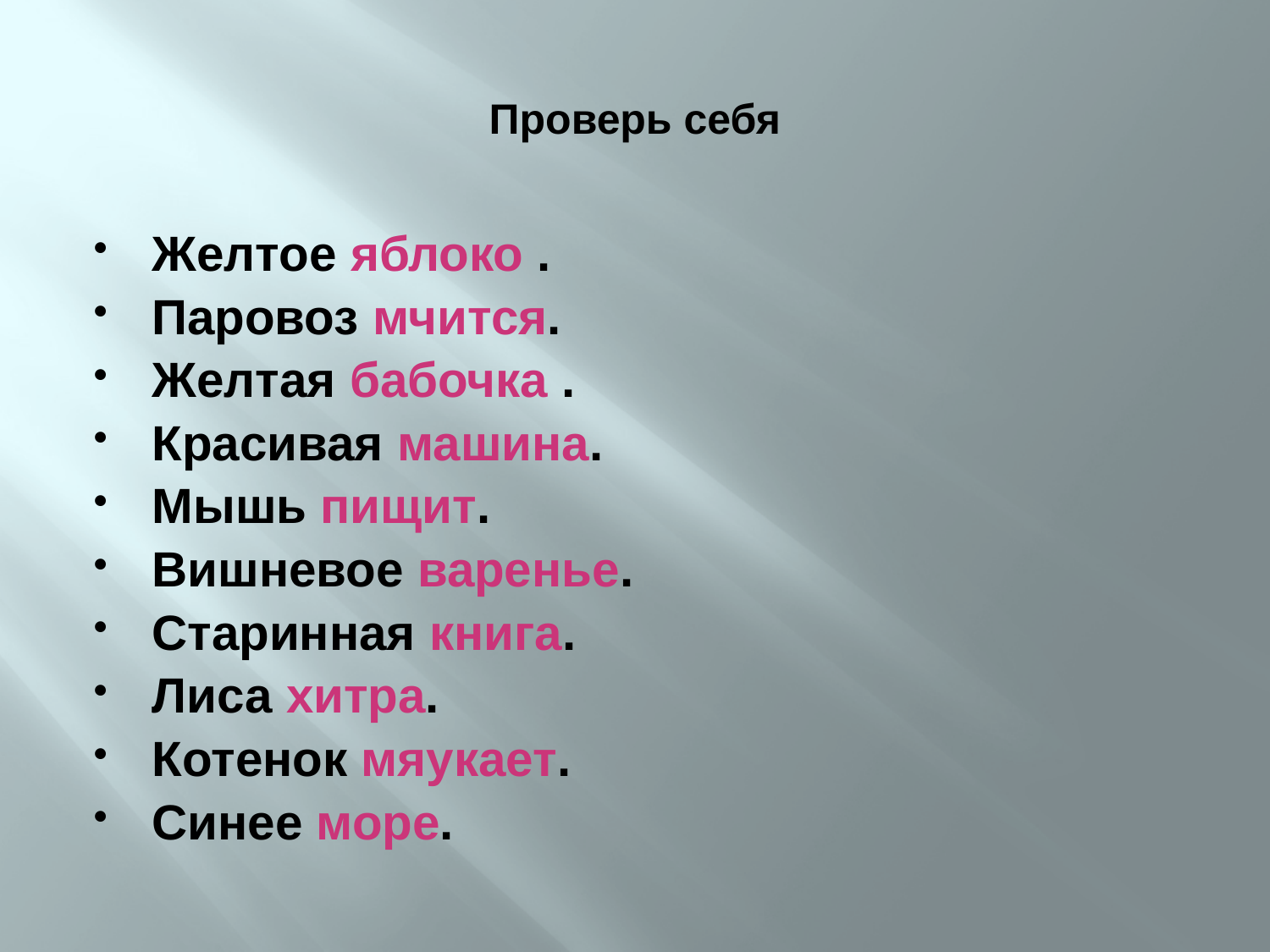

# Проверь себя
Желтое яблоко .
Паровоз мчится.
Желтая бабочка .
Красивая машина.
Мышь пищит.
Вишневое варенье.
Старинная книга.
Лиса хитра.
Котенок мяукает.
Синее море.